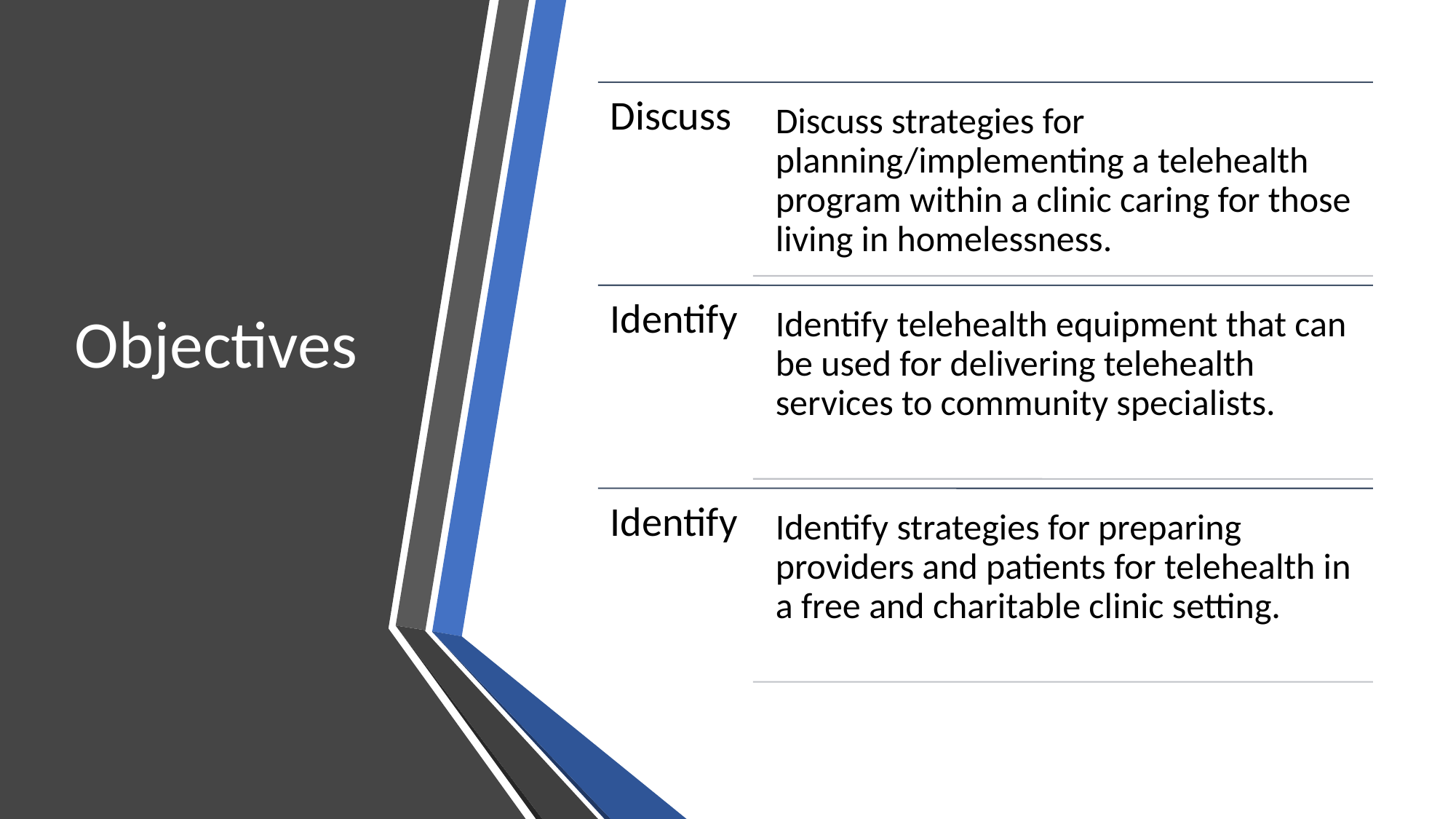

# Objectives
Discuss
Discuss strategies for planning/implementing a telehealth program within a clinic caring for those living in homelessness.
Identify
Identify telehealth equipment that can be used for delivering telehealth services to community specialists.
Identify
Identify strategies for preparing providers and patients for telehealth in a free and charitable clinic setting.